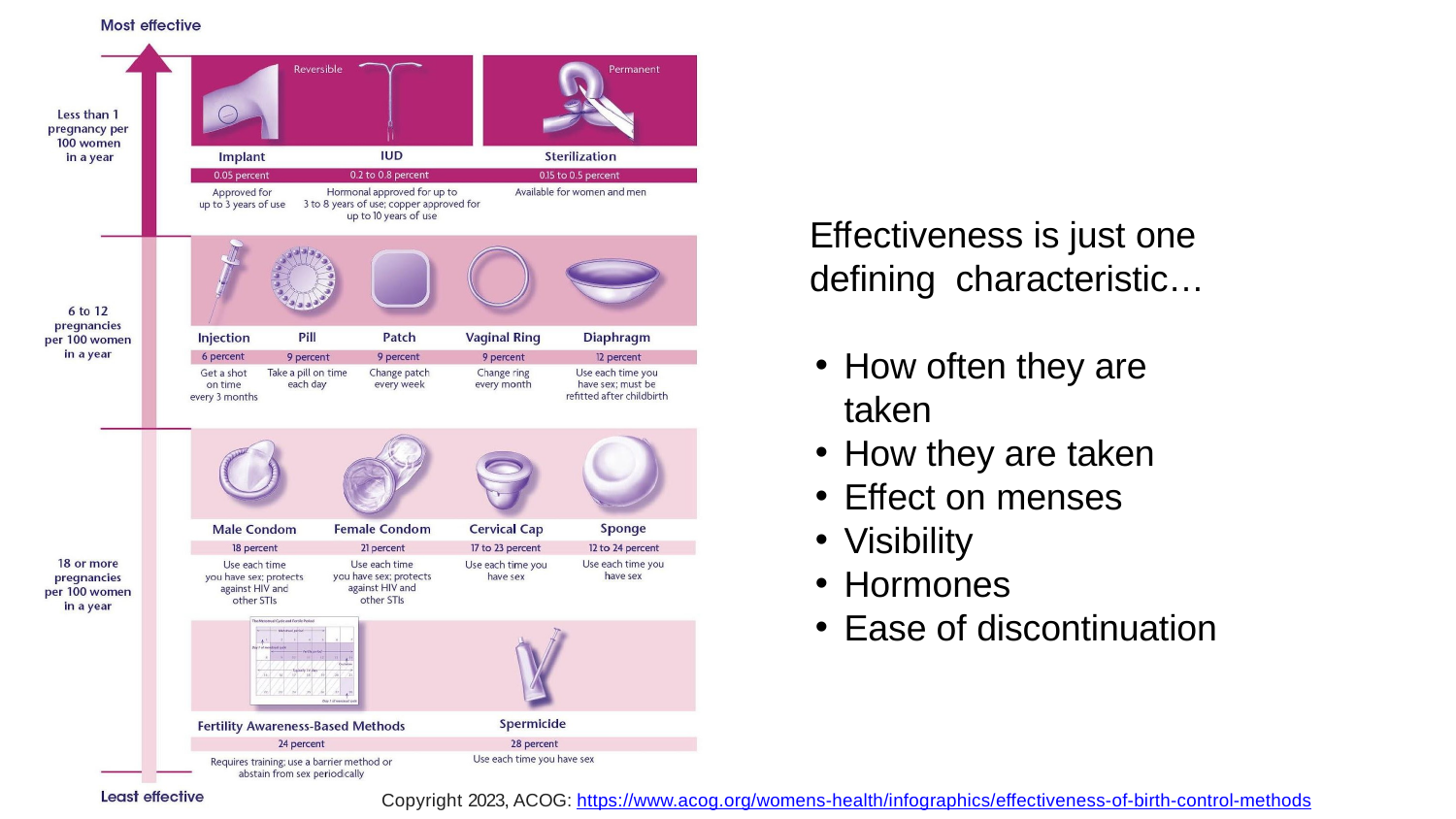

# Eﬀectiveness is just one deﬁning  characteristic…
How often they are taken
How they are taken
Eﬀect on menses
Visibility
Hormones
Ease of discontinuation
Copyright 2023, ACOG: https://www.acog.org/womens-health/infographics/effectiveness-of-birth-control-methods